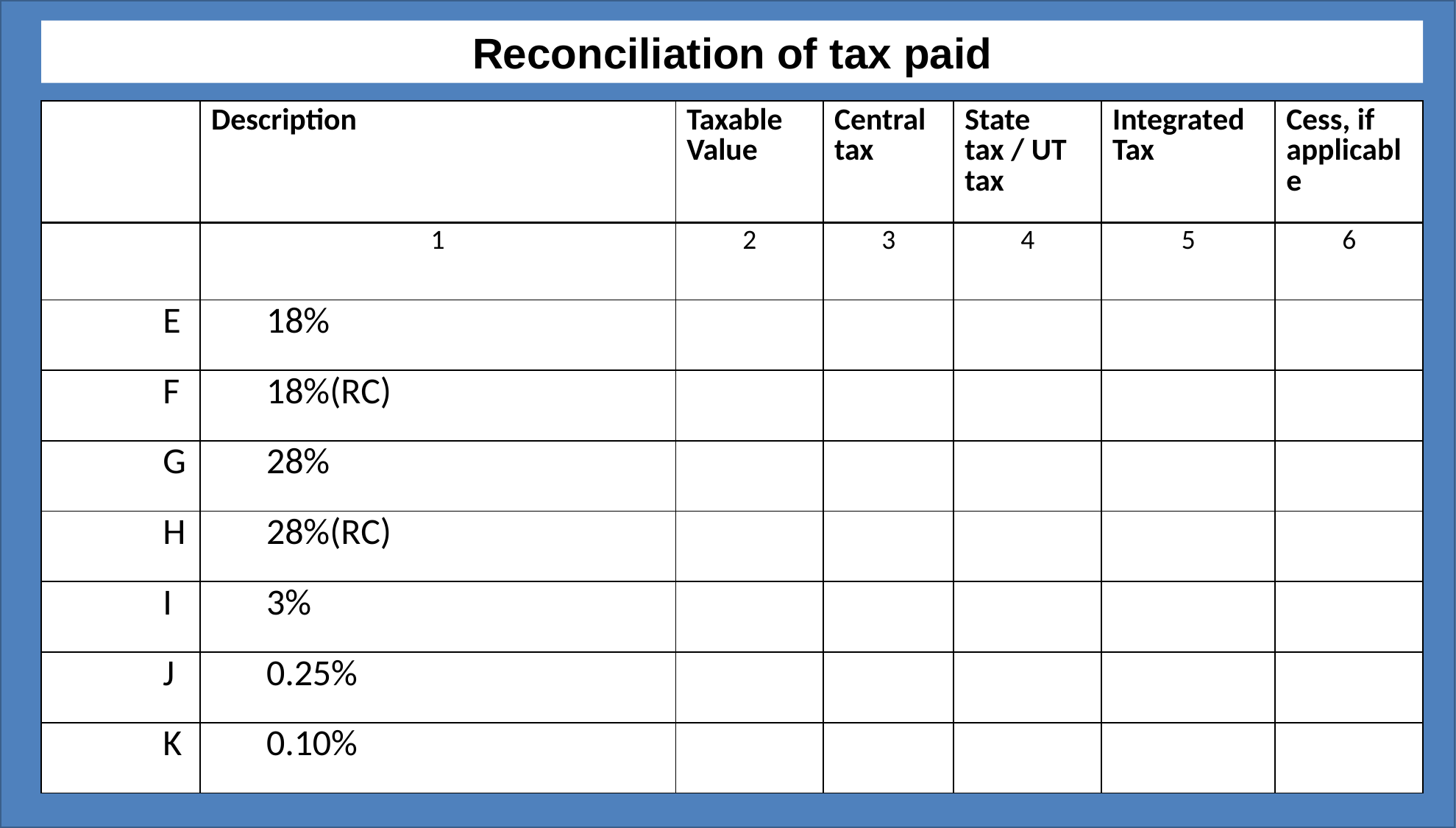

Reconciliation of tax paid
|  | Description | Taxable Value | Central tax | State tax / UT tax | Integrated Tax | Cess, if applicable |
| --- | --- | --- | --- | --- | --- | --- |
|  | 1 | 2 | 3 | 4 | 5 | 6 |
| E | 18% |  |  |  |  |  |
| F | 18%(RC) |  |  |  |  |  |
| G | 28% |  |  |  |  |  |
| H | 28%(RC) |  |  |  |  |  |
| I | 3% |  |  |  |  |  |
| J | 0.25% |  |  |  |  |  |
| K | 0.10% |  |  |  |  |  |